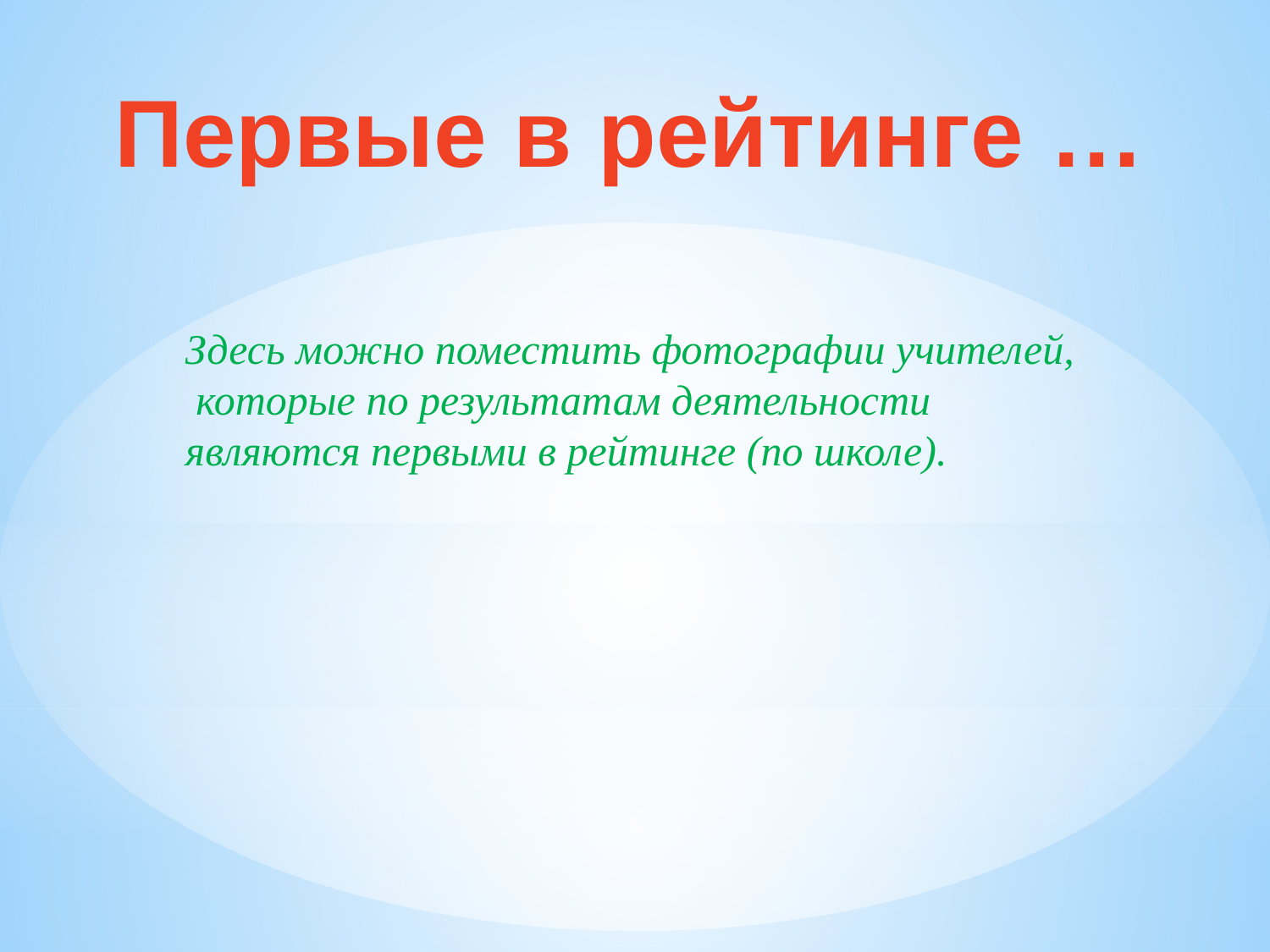

Первые в рейтинге …
Здесь можно поместить фотографии учителей,
 которые по результатам деятельности
являются первыми в рейтинге (по школе).